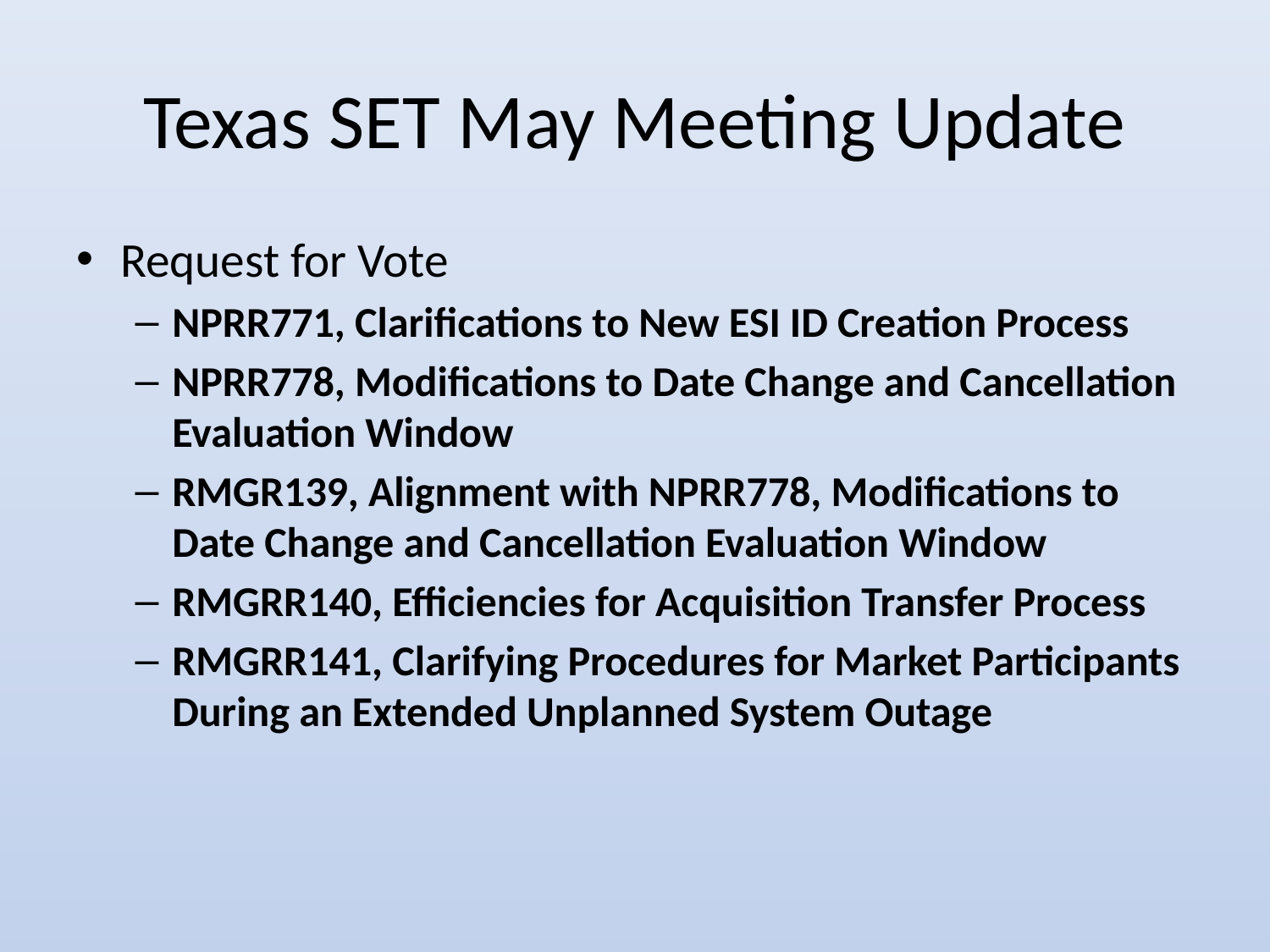

# Texas SET May Meeting Update
Request for Vote
NPRR771, Clarifications to New ESI ID Creation Process
NPRR778, Modifications to Date Change and Cancellation Evaluation Window
RMGR139, Alignment with NPRR778, Modifications to Date Change and Cancellation Evaluation Window
RMGRR140, Efficiencies for Acquisition Transfer Process
RMGRR141, Clarifying Procedures for Market Participants During an Extended Unplanned System Outage